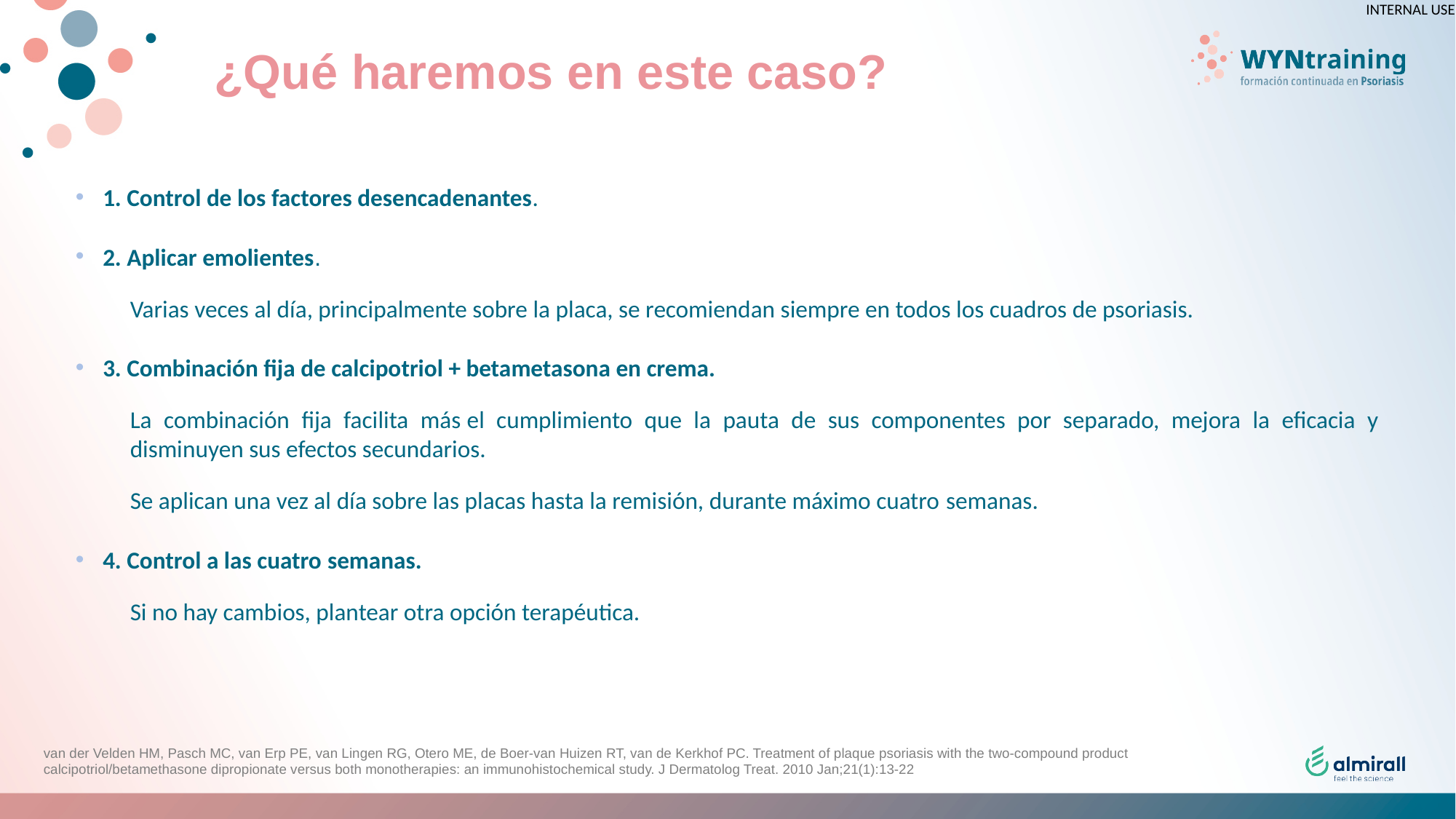

# ¿Qué haremos en este caso?

1. Control de los factores desencadenantes.
2. Aplicar emolientes.
Varias veces al día, principalmente sobre la placa, se recomiendan siempre en todos los cuadros de psoriasis.
3. Combinación fija de calcipotriol + betametasona en crema.
La combinación fija facilita más el cumplimiento que la pauta de sus componentes por separado, mejora la eficacia y disminuyen sus efectos secundarios.
Se aplican una vez al día sobre las placas hasta la remisión, durante máximo cuatro semanas.
4. Control a las cuatro semanas.
Si no hay cambios, plantear otra opción terapéutica.

van der Velden HM, Pasch MC, van Erp PE, van Lingen RG, Otero ME, de Boer-van Huizen RT, van de Kerkhof PC. Treatment of plaque psoriasis with the two-compound product calcipotriol/betamethasone dipropionate versus both monotherapies: an immunohistochemical study. J Dermatolog Treat. 2010 Jan;21(1):13-22